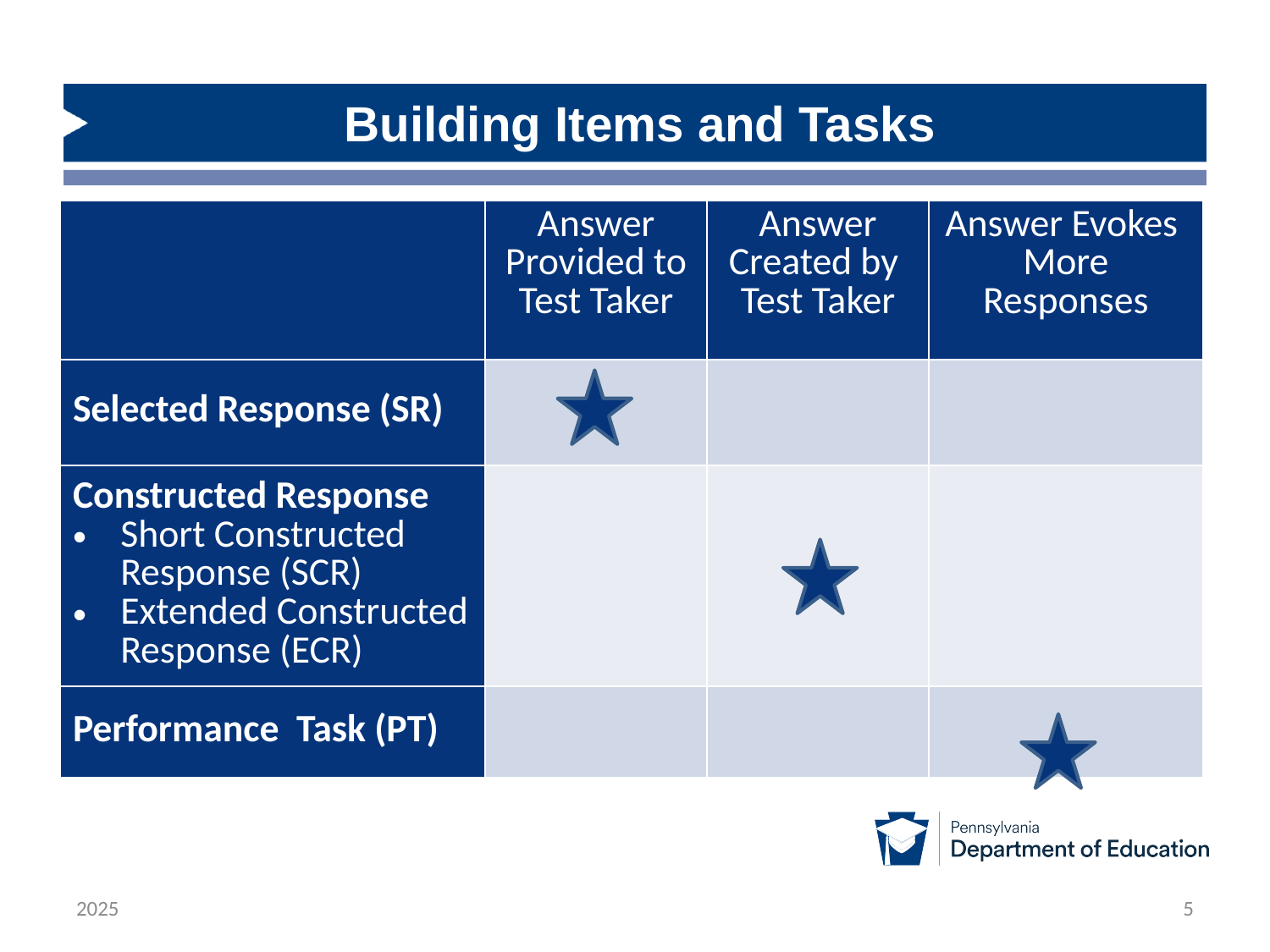

# Building Items and Tasks
|  | Answer Provided to Test Taker | Answer Created by Test Taker | Answer Evokes More Responses |
| --- | --- | --- | --- |
| Selected Response (SR) |  |  |  |
| Constructed Response Short Constructed Response (SCR) Extended Constructed Response (ECR) |  |  |  |
| Performance Task (PT) |  |  |  |

2025
5